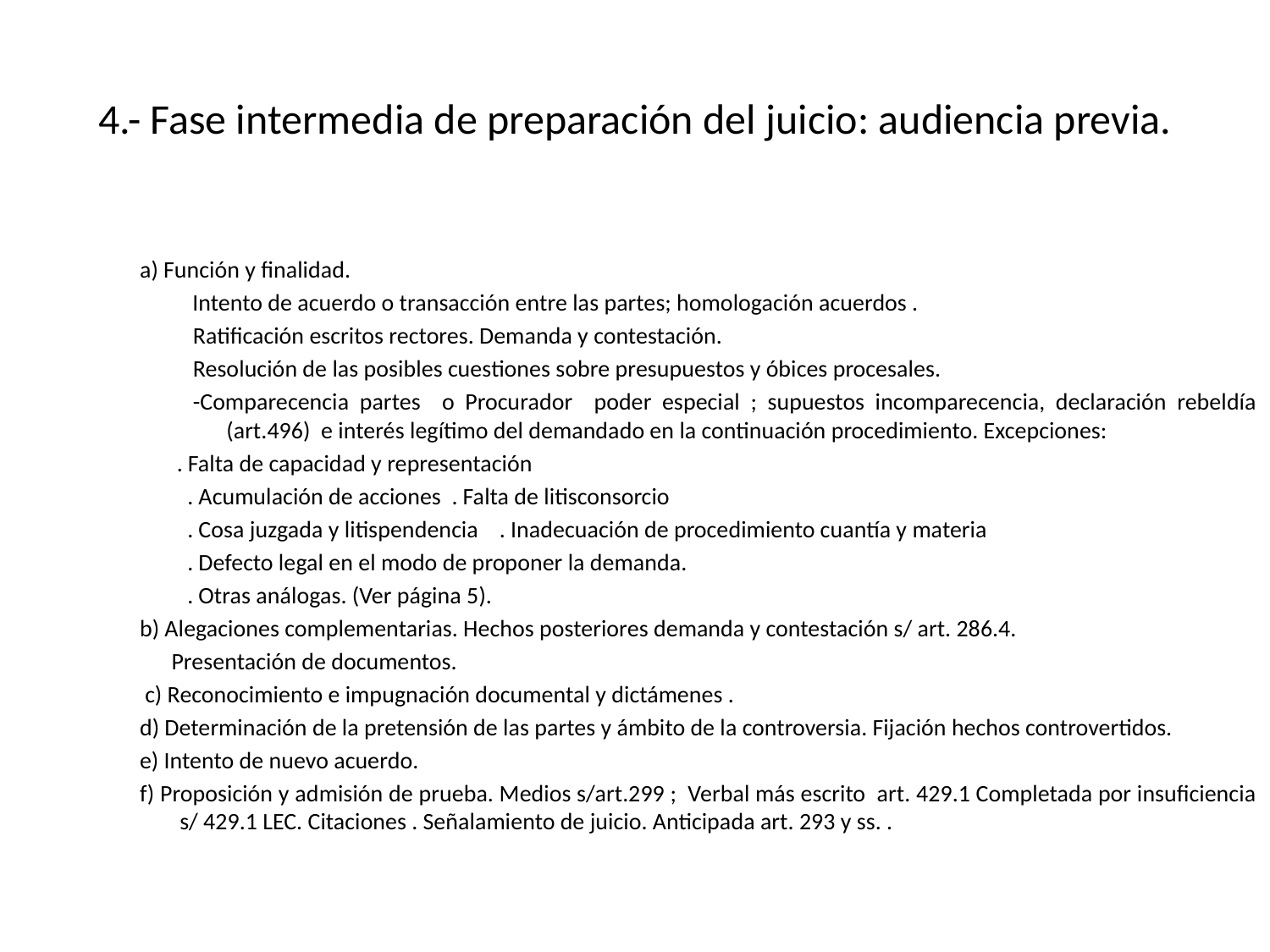

# 4.- Fase intermedia de preparación del juicio: audiencia previa.
a) Función y finalidad.
          Intento de acuerdo o transacción entre las partes; homologación acuerdos .
Ratificación escritos rectores. Demanda y contestación.
Resolución de las posibles cuestiones sobre presupuestos y óbices procesales.
-Comparecencia partes  o Procurador  poder especial ; supuestos incomparecencia, declaración rebeldía (art.496)  e interés legítimo del demandado en la continuación procedimiento. Excepciones:
       . Falta de capacidad y representación
         . Acumulación de acciones  . Falta de litisconsorcio
         . Cosa juzgada y litispendencia    . Inadecuación de procedimiento cuantía y materia
         . Defecto legal en el modo de proponer la demanda.
         . Otras análogas. (Ver página 5).
b) Alegaciones complementarias. Hechos posteriores demanda y contestación s/ art. 286.4.
      Presentación de documentos.
 c) Reconocimiento e impugnación documental y dictámenes .
d) Determinación de la pretensión de las partes y ámbito de la controversia. Fijación hechos controvertidos.
e) Intento de nuevo acuerdo.
f) Proposición y admisión de prueba. Medios s/art.299 ;  Verbal más escrito  art. 429.1 Completada por insuficiencia s/ 429.1 LEC. Citaciones . Señalamiento de juicio. Anticipada art. 293 y ss. .

5